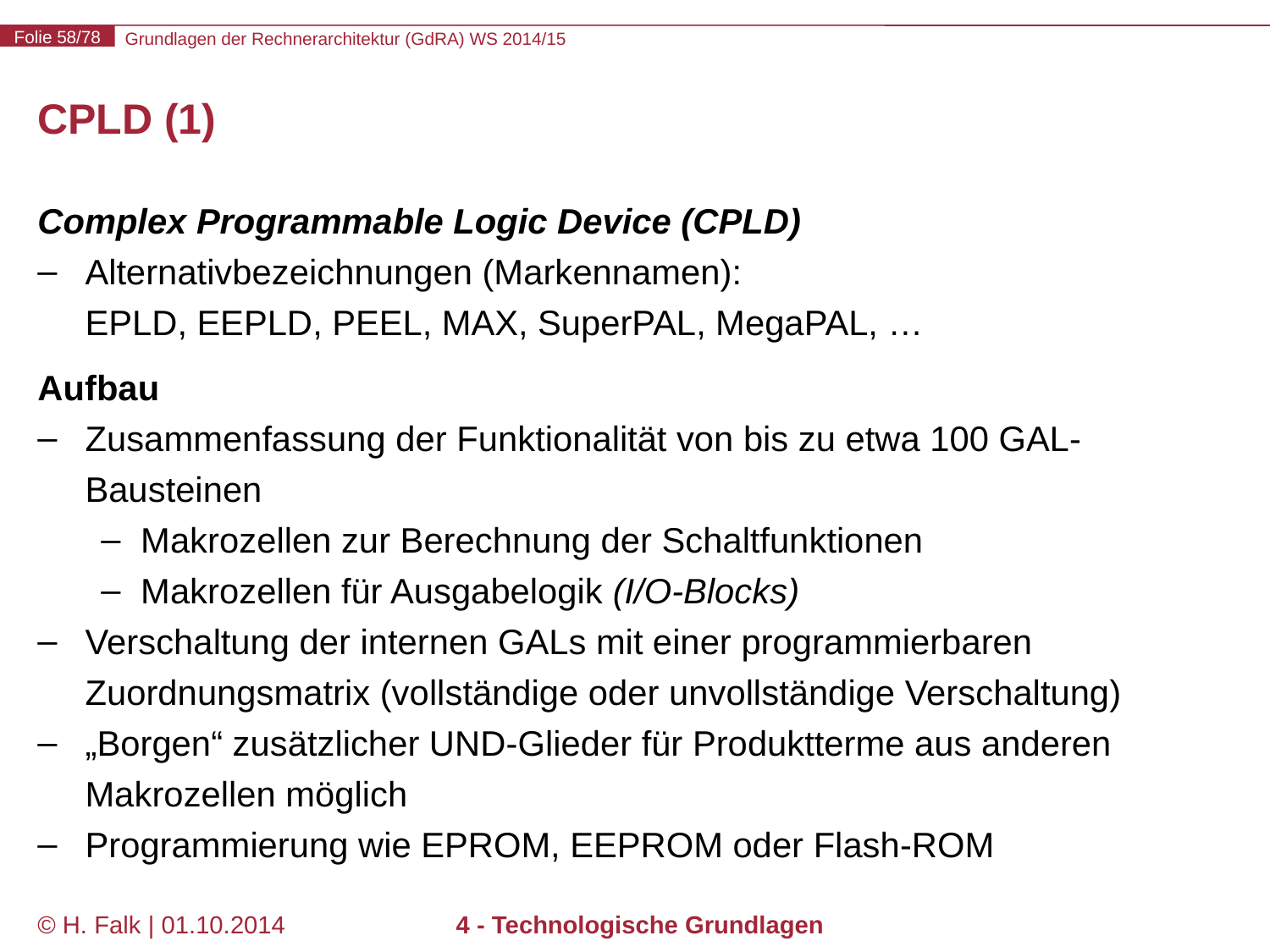

# CPLD (1)
Complex Programmable Logic Device (CPLD)
Alternativbezeichnungen (Markennamen):
EPLD, EEPLD, PEEL, MAX, SuperPAL, MegaPAL, …

Aufbau
Zusammenfassung der Funktionalität von bis zu etwa 100 GAL-Bausteinen
Makrozellen zur Berechnung der Schaltfunktionen
Makrozellen für Ausgabelogik (I/O-Blocks)
Verschaltung der internen GALs mit einer programmierbaren Zuordnungsmatrix (vollständige oder unvollständige Verschaltung)
„Borgen“ zusätzlicher UND-Glieder für Produktterme aus anderen Makrozellen möglich
Programmierung wie EPROM, EEPROM oder Flash-ROM
© H. Falk | 01.10.2014
4 - Technologische Grundlagen